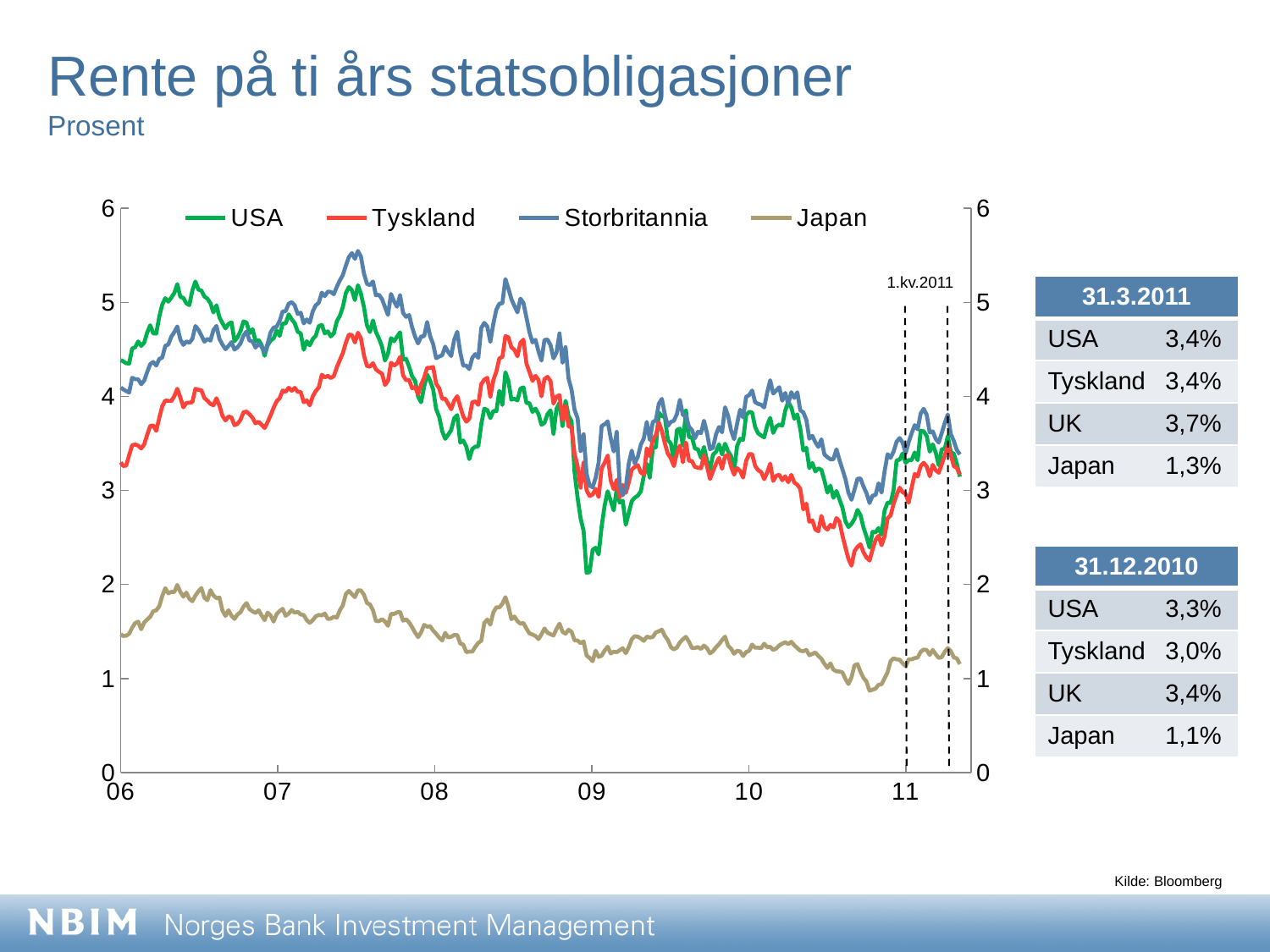

Rente på ti års statsobligasjoner
Prosent

### Chart

| Category | USA | Tyskland | Storbritannia | Japan |
|---|---|---|---|---|
| 36889 | 5.1119999999999965 | 4.851 | 4.881 | 1.6360000000000001 |
| 36896 | 4.931000000000013 | 4.692999999999985 | 4.796 | 1.631 |
| 36903 | 5.25 | 4.83 | 4.9249999999999945 | 1.5149999999999966 |
| 36910 | 5.167999999999983 | 4.8439999999999985 | 4.932 | 1.472 |
| 36917 | 5.2679999999999945 | 4.8519999999999985 | 4.897999999999986 | 1.4289999999999954 |
| 36924 | 5.147999999999986 | 4.787 | 4.8539999999999965 | 1.5229999999999966 |
| 36931 | 5.03 | 4.771 | 4.839 | 1.4379999999999933 |
| 36938 | 5.109 | 4.817999999999985 | 4.947 | 1.4049999999999954 |
| 36945 | 5.0969999999999995 | 4.827999999999984 | 4.978 | 1.4369999999999954 |
| 36952 | 4.947 | 4.735 | 4.739 | 1.238 |
| 36959 | 4.929 | 4.717 | 4.764999999999986 | 1.22 |
| 36966 | 4.77 | 4.664999999999981 | 4.5619999999999985 | 1.1479999999999964 |
| 36973 | 4.814999999999985 | 4.620999999999986 | 4.59 | 1.1459999999999964 |
| 36980 | 4.917 | 4.705 | 4.784 | 1.2649999999999966 |
| 36987 | 4.89 | 4.712 | 4.75 | 1.2589999999999963 |
| 36994 | 5.162999999999984 | 4.8569999999999975 | 4.947 | 1.4209999999999954 |
| 37001 | 5.288 | 4.951 | 5.0659999999999945 | 1.4189999999999954 |
| 37008 | 5.327999999999984 | 4.974 | 5.0579999999999945 | 1.322 |
| 37015 | 5.205 | 4.955 | 4.995 | 1.363 |
| 37022 | 5.447 | 5.016 | 5.037 | 1.2809999999999966 |
| 37029 | 5.405 | 5.07 | 5.1159999999999854 | 1.256 |
| 37036 | 5.511 | 5.1989999999999945 | 5.242 | 1.274 |
| 37043 | 5.3639999999999946 | 5.076 | 5.1379999999999955 | 1.2469999999999963 |
| 37050 | 5.3559999999999945 | 5.073 | 5.160999999999985 | 1.242 |
| 37057 | 5.232 | 5.0139999999999985 | 5.164999999999981 | 1.1960000000000033 |
| 37064 | 5.114999999999984 | 4.94 | 5.147999999999986 | 1.1800000000000033 |
| 37071 | 5.412 | 5.102999999999986 | 5.289 | 1.1919999999999966 |
| 37078 | 5.359 | 5.08 | 5.1619999999999955 | 1.2409999999999963 |
| 37085 | 5.217 | 5.077 | 5.1539999999999955 | 1.298 |
| 37092 | 5.128999999999985 | 4.957 | 5.071 | 1.369 |
| 37099 | 5.0979999999999945 | 4.904 | 5.046 | 1.319 |
| 37106 | 5.1569999999999965 | 4.909 | 5.0529999999999955 | 1.375 |
| 37113 | 4.98 | 4.802 | 4.843 | 1.328 |
| 37120 | 4.839 | 4.7549999999999955 | 4.828999999999986 | 1.335 |
| 37127 | 4.922 | 4.88 | 4.919000000000001 | 1.3900000000000001 |
| 37134 | 4.832 | 4.788 | 4.8659999999999854 | 1.377 |
| 37141 | 4.79 | 4.820999999999986 | 4.921 | 1.4089999999999954 |
| 37148 | 4.5529999999999955 | 4.77 | 4.824999999999984 | 1.4139999999999928 |
| 37155 | 4.6909999999999945 | 4.886 | 4.9249999999999945 | 1.391 |
| 37162 | 4.588 | 4.791 | 4.907 | 1.4089999999999954 |
| 37169 | 4.504 | 4.6530000000000005 | 4.792 | 1.3900000000000001 |
| 37176 | 4.6690000000000005 | 4.6919999999999975 | 4.859 | 1.3860000000000001 |
| 37183 | 4.620999999999986 | 4.624999999999981 | 4.7940000000000005 | 1.367 |
| 37190 | 4.5289999999999955 | 4.501 | 4.692999999999985 | 1.334 |
| 37197 | 4.357999999999985 | 4.334 | 4.502 | 1.314 |
| 37204 | 4.3029999999999955 | 4.319 | 4.3939999999999975 | 1.329 |
| 37211 | 4.843 | 4.559 | 4.679 | 1.367 |
| 37218 | 4.987 | 4.6019999999999985 | 4.704 | 1.362 |
| 37225 | 4.752 | 4.554999999999986 | 4.654999999999984 | 1.366 |
| 37232 | 5.1669999999999945 | 4.860999999999986 | 4.974 | 1.371 |
| 37239 | 5.187999999999986 | 4.7620000000000005 | 4.812999999999986 | 1.342 |
| 37246 | 5.084 | 4.874 | 4.891 | 1.324 |
| 37253 | 5.112999999999986 | 4.996 | 5.031 | 1.371 |
| 37260 | 5.1279999999999815 | 4.975 | 4.993 | 1.4039999999999926 |
| 37267 | 4.8659999999999854 | 4.822999999999986 | 4.903000000000001 | 1.4039999999999926 |
| 37274 | 4.8939999999999975 | 4.832 | 4.857999999999985 | 1.4269999999999954 |
| 37281 | 5.071 | 4.972 | 5.0129999999999955 | 1.466 |
| 37288 | 4.985 | 4.88 | 4.8689999999999864 | 1.504 |
| 37295 | 4.879 | 4.915 | 4.945 | 1.5089999999999963 |
| 37302 | 4.875 | 4.9239999999999995 | 4.9239999999999995 | 1.502 |
| 37309 | 4.8309999999999995 | 4.921 | 4.936 | 1.526 |
| 37316 | 4.981 | 5.009 | 5.046 | 1.518 |
| 37323 | 5.324999999999984 | 5.176 | 5.2149999999999945 | 1.470999999999996 |
| 37330 | 5.3269999999999955 | 5.226 | 5.251 | 1.46 |
| 37337 | 5.404 | 5.257 | 5.309 | 1.4419999999999933 |
| 37344 | 5.3959999999999955 | 5.2549999999999955 | 5.293 | 1.399 |
| 37351 | 5.206 | 5.1349999999999945 | 5.192999999999985 | 1.387 |
| 37358 | 5.155999999999986 | 5.147999999999986 | 5.181 | 1.3900000000000001 |
| 37365 | 5.1962 | 5.204 | 5.269 | 1.4 |
| 37372 | 5.0537 | 5.092 | 5.139 | 1.4149999999999954 |
| 37379 | 5.0539999999999985 | 5.1159999999999854 | 5.168999999999985 | 1.3800000000000001 |
| 37386 | 5.1163 | 5.1989999999999945 | 5.26 | 1.366 |
| 37393 | 5.2506 | 5.258 | 5.338 | 1.369 |
| 37400 | 5.1442999999999985 | 5.1599999999999975 | 5.2379999999999995 | 1.4229999999999954 |
| 37407 | 5.0427 | 5.167999999999983 | 5.253 | 1.395 |
| 37414 | 5.0657999999999985 | 5.131 | 5.218 | 1.37 |
| 37421 | 4.7967 | 4.973 | 5.014999999999986 | 1.374 |
| 37428 | 4.7661 | 4.966 | 5.0269999999999975 | 1.331 |
| 37435 | 4.7965 | 4.942 | 5.006 | 1.318 |
| 37442 | 4.8559999999999945 | 5.014999999999986 | 5.093 | 1.326 |
| 37449 | 4.571800000000001 | 4.875 | 4.934 | 1.294 |
| 37456 | 4.5194 | 4.84 | 4.904 | 1.274 |
| 37463 | 4.3817 | 4.729 | 4.844999999999986 | 1.337 |
| 37470 | 4.2904 | 4.632 | 4.7620000000000005 | 1.304 |
| 37477 | 4.2549999999999955 | 4.5609999999999955 | 4.6419999999999995 | 1.2709999999999964 |
| 37484 | 4.3243999999999945 | 4.57 | 4.671 | 1.29 |
| 37491 | 4.233400000000001 | 4.6539999999999955 | 4.707 | 1.2669999999999964 |
| 37498 | 4.1408999999999985 | 4.567999999999985 | 4.6169999999999956 | 1.191 |
| 37505 | 4.0113 | 4.406 | 4.445 | 1.143 |
| 37512 | 3.9052 | 4.413 | 4.492 | 1.0489999999999966 |
| 37519 | 3.785 | 4.3569999999999975 | 4.416 | 1.3 |
| 37526 | 3.6584 | 4.342 | 4.443 | 1.222 |
| 37533 | 3.6646 | 4.3659999999999854 | 4.499 | 1.159 |
| 37540 | 3.7782 | 4.4249999999999945 | 4.53 | 1.108 |
| 37547 | 4.1053 | 4.6 | 4.673 | 1.099 |
| 37554 | 4.0914 | 4.594999999999986 | 4.6619999999999955 | 1.081 |
| 37561 | 4.0044999999999975 | 4.552 | 4.599 | 0.989 |
| 37568 | 3.8557999999999977 | 4.470000000000002 | 4.55 | 1.004 |
| 37575 | 4.0287 | 4.46 | 4.55 | 1.02 |
| 37582 | 4.1776 | 4.51 | 4.63 | 1.032 |
| 37589 | 4.2052 | 4.49 | 4.68 | 1.002 |
| 37596 | 4.0827 | 4.412 | 4.578 | 1.028 |
| 37603 | 4.067199999999986 | 4.3199999999999985 | 4.519 | 1.0069999999999963 |
| 37610 | 3.9573 | 4.294 | 4.486 | 0.9510000000000006 |
| 37617 | 3.8083 | 4.1969999999999965 | 4.401 | 0.923 |
| 37624 | 4.0169 | 4.333 | 4.485 | 0.913 |
| 37631 | 4.132 | 4.264999999999986 | 4.430000000000002 | 0.8770000000000019 |
| 37638 | 4.0091 | 4.1739999999999995 | 4.3539999999999965 | 0.8400000000000006 |
| 37645 | 3.9278 | 4.024999999999986 | 4.233 | 0.819 |
| 37652 | 3.9624999999999977 | 4.072 | 4.278000000000001 | 0.815 |
| 37659 | 3.9294 | 3.9969999999999977 | 4.205 | 0.8460000000000006 |
| 37666 | 3.961 | 3.9759999999999978 | 4.195999999999986 | 0.8420000000000006 |
| 37673 | 3.8882 | 3.9370000000000003 | 4.1839999999999975 | 0.8400000000000006 |
| 37680 | 3.6897 | 3.9179999999999997 | 4.173 | 0.79 |
| 37687 | 3.6406 | 3.8389999999999977 | 4.0579999999999945 | 0.7610000000000019 |
| 37694 | 3.7002 | 4.024999999999986 | 4.257 | 0.7570000000000019 |
| 37701 | 4.1030999999999995 | 4.277 | 4.554999999999986 | 0.7560000000000019 |
| 37708 | 3.8975999999999997 | 4.128999999999985 | 4.375 | 0.7560000000000019 |
| 37715 | 3.9516999999999967 | 4.1859999999999955 | 4.437 | 0.7070000000000006 |
| 37722 | 3.9711999999999987 | 4.207 | 4.4639999999999995 | 0.689 |
| 37729 | 3.9557999999999987 | 4.172 | 4.416 | 0.6420000000000019 |
| 37736 | 3.888 | 4.101 | 4.3539999999999965 | 0.6300000000000019 |
| 37743 | 3.9189999999999987 | 4.082 | 4.351 | 0.6160000000000017 |
| 37750 | 3.6795999999999998 | 3.9259999999999997 | 4.235 | 0.59 |
| 37757 | 3.4184999999999977 | 3.824 | 4.133 | 0.585 |
| 37764 | 3.3353999999999977 | 3.64 | 3.9819999999999998 | 0.5780000000000006 |
| 37771 | 3.3698999999999977 | 3.721 | 4.0659999999999945 | 0.541 |
| 37778 | 3.3509999999999978 | 3.6790000000000003 | 4.0619999999999985 | 0.513 |
| 37785 | 3.1120999999999968 | 3.465 | 3.8579999999999997 | 0.455 |
| 37792 | 3.3648 | 3.697 | 4.0619999999999985 | 0.596 |
| 37799 | 3.5415 | 3.848 | 4.211 | 0.7270000000000006 |
| 37806 | 3.6474 | 3.9319999999999977 | 4.276 | 1.0509999999999966 |
| 37813 | 3.6265 | 3.9169999999999967 | 4.218 | 0.986 |
| 37820 | 3.9988999999999977 | 4.041 | 4.3669999999999956 | 0.9620000000000006 |
| 37827 | 4.1749999999999945 | 4.0 | 4.357999999999985 | 0.9670000000000006 |
| 37834 | 4.3834 | 4.1939999999999955 | 4.546 | 0.9670000000000006 |
| 37841 | 4.2694 | 4.014999999999986 | 4.3539999999999965 | 0.883 |
| 37848 | 4.5284999999999975 | 4.1599999999999975 | 4.5609999999999955 | 1.1 |
| 37855 | 4.473200000000016 | 4.1859999999999955 | 4.593 | 1.338 |
| 37862 | 4.4636 | 4.1969999999999965 | 4.604999999999986 | 1.4359999999999933 |
| 37869 | 4.3473999999999995 | 4.3139999999999965 | 4.692999999999985 | 1.454 |
| 37876 | 4.2516 | 4.1539999999999955 | 4.5529999999999955 | 1.544 |
| 37883 | 4.160199999999986 | 4.1599999999999975 | 4.614999999999984 | 1.4119999999999926 |
| 37890 | 4.0005 | 4.0289999999999955 | 4.5289999999999955 | 1.4169999999999954 |
| 37897 | 4.1987 | 4.21 | 4.736 | 1.4039999999999926 |
| 37904 | 4.269 | 4.2 | 4.734 | 1.362 |
| 37911 | 4.3875999999999955 | 4.322999999999986 | 4.905 | 1.4339999999999933 |
| 37918 | 4.2297 | 4.264999999999986 | 4.971000000000013 | 1.373 |
| 37925 | 4.2927 | 4.331 | 5.0049999999999955 | 1.4649999999999959 |
| 37932 | 4.438300000000012 | 4.497 | 5.079 | 1.5389999999999966 |
| 37939 | 4.2170999999999985 | 4.364999999999984 | 4.9649999999999945 | 1.367 |
| 37946 | 4.1592 | 4.322999999999986 | 5.02 | 1.321 |
| 37953 | 4.3316 | 4.457 | 5.076 | 1.314 |
| 37960 | 4.230300000000002 | 4.3439999999999985 | 4.929 | 1.415999999999993 |
| 37967 | 4.2379 | 4.3039999999999985 | 4.859 | 1.3109999999999966 |
| 37974 | 4.1332 | 4.289 | 4.8069999999999995 | 1.328 |
| 37981 | 4.1503 | 4.25 | 4.781 | 1.323 |
| 37988 | 4.3794 | 4.33 | 4.860999999999986 | 1.371 |
| 37995 | 4.0803 | 4.141 | 4.703 | 1.363 |
| 38002 | 4.0299 | 4.1519999999999975 | 4.743 | 1.2909999999999964 |
| 38009 | 4.072 | 4.094999999999986 | 4.7639999999999985 | 1.342 |
| 38016 | 4.1319 | 4.24 | 4.9 | 1.326 |
| 38023 | 4.0772 | 4.1439999999999975 | 4.8309999999999995 | 1.282 |
| 38030 | 4.0402 | 4.102999999999986 | 4.76 | 1.2509999999999963 |
| 38037 | 4.0961 | 4.1349999999999945 | 4.8439999999999985 | 1.204 |
| 38044 | 3.9710999999999967 | 4.051 | 4.7639999999999985 | 1.238 |
| 38051 | 3.8491 | 3.984 | 4.735 | 1.4279999999999933 |
| 38058 | 3.777 | 3.901 | 4.64 | 1.272 |
| 38065 | 3.771 | 3.8909999999999987 | 4.6859999999999955 | 1.3879999999999963 |
| 38072 | 3.8291999999999997 | 3.8699999999999997 | 4.6749999999999945 | 1.4049999999999954 |
| 38079 | 4.1434999999999995 | 4.08 | 4.8870000000000005 | 1.4309999999999954 |
| 38086 | 4.1908999999999965 | 4.0669999999999975 | 4.882 | 1.492 |
| 38093 | 4.3383 | 4.112999999999986 | 4.9239999999999995 | 1.5049999999999963 |
| 38100 | 4.4578 | 4.181 | 4.966 | 1.508 |
| 38107 | 4.5053 | 4.1749999999999945 | 4.989 | 1.5369999999999964 |
| 38114 | 4.7709 | 4.302 | 5.112999999999986 | 1.476 |
| 38121 | 4.7677999999999985 | 4.309 | 5.092 | 1.5089999999999963 |
| 38128 | 4.7558 | 4.31 | 5.152999999999985 | 1.470999999999996 |
| 38135 | 4.6468 | 4.327999999999984 | 5.1569999999999965 | 1.5129999999999963 |
| 38142 | 4.771500000000001 | 4.394999999999985 | 5.2219999999999995 | 1.604 |
| 38149 | 4.7995 | 4.426 | 5.233 | 1.7709999999999964 |
| 38156 | 4.709600000000012 | 4.352999999999986 | 5.177 | 1.845 |
| 38163 | 4.6458999999999975 | 4.324999999999984 | 5.128999999999985 | 1.827 |
| 38170 | 4.4589 | 4.2620000000000005 | 5.044 | 1.7889999999999966 |
| 38177 | 4.4565 | 4.235 | 5.0529999999999955 | 1.812 |
| 38184 | 4.3491 | 4.1969999999999965 | 5.027999999999985 | 1.7769999999999966 |
| 38191 | 4.4301 | 4.247 | 5.1239999999999855 | 1.812 |
| 38198 | 4.4747 | 4.216 | 5.096 | 1.854 |
| 38205 | 4.2196 | 4.074 | 4.926 | 1.7109999999999956 |
| 38212 | 4.2268 | 4.047 | 4.934 | 1.596 |
| 38219 | 4.2325 | 4.062999999999986 | 4.935000000000001 | 1.593 |
| 38226 | 4.2265 | 4.071 | 4.959 | 1.5979999999999956 |
| 38233 | 4.2944999999999975 | 4.147999999999986 | 5.0269999999999975 | 1.5659999999999952 |
| 38240 | 4.1856 | 4.0569999999999995 | 4.908 | 1.524 |
| 38247 | 4.1064 | 4.024999999999986 | 4.915 | 1.5189999999999966 |
| 38254 | 4.0272999999999985 | 3.9709999999999988 | 4.8309999999999995 | 1.4119999999999926 |
| 38261 | 4.1870999999999965 | 4.022999999999986 | 4.862999999999985 | 1.486999999999996 |
| 38268 | 4.128599999999985 | 3.947 | 4.79 | 1.573 |
| 38275 | 4.0531 | 3.9 | 4.737 | 1.458 |
| 38282 | 3.9739999999999998 | 3.8619999999999997 | 4.7 | 1.494 |
| 38289 | 4.0234999999999985 | 3.8729999999999967 | 4.7379999999999995 | 1.4989999999999966 |
| 38296 | 4.1727 | 3.903 | 4.797 | 1.518 |
| 38303 | 4.1786 | 3.778 | 4.6539999999999955 | 1.482 |
| 38310 | 4.2035 | 3.785 | 4.6819999999999995 | 1.4429999999999958 |
| 38317 | 4.2459 | 3.773 | 4.576 | 1.4409999999999954 |
| 38324 | 4.249700000000003 | 3.752 | 4.644999999999985 | 1.452 |
| 38331 | 4.1488999999999985 | 3.6119999999999997 | 4.5239999999999965 | 1.4 |
| 38338 | 4.1989999999999945 | 3.6189999999999998 | 4.492 | 1.4089999999999954 |
| 38345 | 4.2143999999999995 | 3.601 | 4.458 | 1.366 |
| 38352 | 4.2182 | 3.683 | 4.537 | 1.444 |
| 38359 | 4.269 | 3.61 | 4.514999999999986 | 1.4129999999999954 |
| 38366 | 4.208 | 3.56 | 4.496 | 1.393 |
| 38373 | 4.1399 | 3.573 | 4.6019999999999985 | 1.357 |
| 38380 | 4.1397 | 3.549 | 4.6059999999999945 | 1.319 |
| 38387 | 4.0753 | 3.4969999999999977 | 4.5239999999999965 | 1.329 |
| 38394 | 4.0844 | 3.463 | 4.534 | 1.4029999999999954 |
| 38401 | 4.2654999999999985 | 3.664 | 4.6909999999999945 | 1.4169999999999954 |
| 38408 | 4.2638 | 3.71 | 4.7620000000000005 | 1.4269999999999954 |
| 38415 | 4.3075999999999945 | 3.6959999999999997 | 4.788 | 1.5269999999999966 |
| 38422 | 4.5423 | 3.767 | 4.8569999999999975 | 1.49 |
| 38429 | 4.5066 | 3.703 | 4.8269999999999955 | 1.4339999999999933 |
| 38436 | 4.5928999999999975 | 3.71 | 4.814999999999985 | 1.3860000000000001 |
| 38443 | 4.4475 | 3.613 | 4.739 | 1.347 |
| 38450 | 4.4683 | 3.58 | 4.6939999999999955 | 1.365 |
| 38457 | 4.2406 | 3.4909999999999997 | 4.612999999999985 | 1.312 |
| 38464 | 4.2448999999999995 | 3.469 | 4.5969999999999995 | 1.2989999999999966 |
| 38471 | 4.197599999999985 | 3.3959999999999977 | 4.531 | 1.252 |
| 38478 | 4.2576 | 3.445 | 4.5969999999999995 | 1.228999999999996 |
| 38485 | 4.1172999999999975 | 3.3069999999999977 | 4.371 | 1.2849999999999964 |
| 38492 | 4.120999999999986 | 3.3779999999999997 | 4.3959999999999955 | 1.2749999999999964 |
| 38499 | 4.0709 | 3.3329999999999935 | 4.39 | 1.256 |
| 38506 | 3.9732 | 3.237 | 4.264999999999986 | 1.246 |
| 38513 | 4.0514 | 3.145 | 4.256 | 1.228999999999996 |
| 38520 | 4.0705 | 3.291 | 4.399 | 1.31 |
| 38527 | 3.9169999999999967 | 3.135 | 4.226 | 1.218999999999996 |
| 38534 | 4.0489 | 3.157 | 4.21 | 1.1839999999999966 |
| 38541 | 4.0914 | 3.181 | 4.219 | 1.214 |
| 38548 | 4.1634999999999955 | 3.283 | 4.338 | 1.274 |
| 38555 | 4.2185 | 3.231 | 4.297 | 1.236999999999996 |
| 38562 | 4.276 | 3.243 | 4.314999999999986 | 1.306 |
| 38569 | 4.3861 | 3.3769999999999967 | 4.418 | 1.379 |
| 38576 | 4.2423 | 3.293 | 4.339 | 1.4349999999999954 |
| 38583 | 4.2054 | 3.204 | 4.273 | 1.4129999999999954 |
| 38590 | 4.1859999999999955 | 3.15 | 4.218 | 1.4069999999999954 |
| 38597 | 4.0362000000000124 | 3.0589999999999997 | 4.1429999999999945 | 1.329 |
| 38604 | 4.1180999999999965 | 3.048 | 4.1599999999999975 | 1.3519999999999956 |
| 38611 | 4.271 | 3.1149999999999998 | 4.252 | 1.353 |
| 38618 | 4.2456 | 3.06 | 4.218 | 1.377 |
| 38625 | 4.3239999999999945 | 3.148 | 4.287 | 1.478 |
| 38632 | 4.3539999999999965 | 3.1759999999999997 | 4.269 | 1.518 |
| 38639 | 4.479300000000016 | 3.291 | 4.416 | 1.5699999999999956 |
| 38646 | 4.3837 | 3.231 | 4.3659999999999854 | 1.514 |
| 38653 | 4.5647999999999955 | 3.4059999999999997 | 4.3599999999999985 | 1.52 |
| 38660 | 4.6589999999999945 | 3.4939999999999998 | 4.437 | 1.607 |
| 38667 | 4.533300000000001 | 3.5119999999999987 | 4.44 | 1.5699999999999956 |
| 38674 | 4.4881 | 3.5389999999999997 | 4.2679999999999945 | 1.470999999999996 |
| 38681 | 4.4274 | 3.427 | 4.201 | 1.452 |
| 38688 | 4.5115 | 3.3969999999999967 | 4.226 | 1.514 |
| 38695 | 4.5233 | 3.445 | 4.331 | 1.56 |
| 38702 | 4.432700000000001 | 3.3449999999999998 | 4.239 | 1.532 |
| 38709 | 4.372 | 3.3259999999999987 | 4.181 | 1.5510000000000002 |
| 38716 | 4.3911 | 3.3089999999999997 | 4.1 | 1.478 |
| 38723 | 4.3733 | 3.262 | 4.076 | 1.452 |
| 38730 | 4.3534 | 3.2640000000000002 | 4.0579999999999945 | 1.4549999999999959 |
| 38737 | 4.3493 | 3.3749999999999987 | 4.042 | 1.474999999999996 |
| 38744 | 4.5092 | 3.48 | 4.197999999999986 | 1.54 |
| 38751 | 4.5232 | 3.489 | 4.1839999999999975 | 1.5899999999999956 |
| 38758 | 4.5844999999999985 | 3.4759999999999978 | 4.1819999999999995 | 1.604 |
| 38765 | 4.5372 | 3.447 | 4.13 | 1.524 |
| 38772 | 4.5727 | 3.4899999999999998 | 4.167999999999983 | 1.595 |
| 38779 | 4.6800999999999995 | 3.5909999999999997 | 4.26 | 1.6280000000000001 |
| 38786 | 4.7567 | 3.687000000000001 | 4.3439999999999985 | 1.6560000000000001 |
| 38793 | 4.6705 | 3.691 | 4.3659999999999854 | 1.7149999999999956 |
| 38800 | 4.668599999999985 | 3.634 | 4.328999999999986 | 1.724999999999996 |
| 38807 | 4.8472 | 3.771 | 4.397999999999986 | 1.7669999999999964 |
| 38814 | 4.9774 | 3.8959999999999977 | 4.414 | 1.877 |
| 38821 | 5.0447999999999995 | 3.9569999999999967 | 4.538 | 1.9609999999999999 |
| 38828 | 5.0078999999999985 | 3.9519999999999977 | 4.552 | 1.9060000000000001 |
| 38835 | 5.0504999999999995 | 3.9509999999999987 | 4.6349999999999945 | 1.9200000000000021 |
| 38842 | 5.0997 | 4.002 | 4.6839999999999975 | 1.9200000000000021 |
| 38849 | 5.1937999999999995 | 4.081 | 4.744 | 1.9940000000000035 |
| 38856 | 5.0584 | 3.9899999999999998 | 4.6059999999999945 | 1.921 |
| 38863 | 5.0481 | 3.884 | 4.548 | 1.87 |
| 38870 | 4.989800000000003 | 3.9290000000000003 | 4.585 | 1.913 |
| 38877 | 4.971400000000013 | 3.9339999999999997 | 4.57 | 1.8479999999999956 |
| 38884 | 5.1263999999999985 | 3.9389999999999987 | 4.610999999999986 | 1.821 |
| 38891 | 5.2223 | 4.081 | 4.748 | 1.881 |
| 38898 | 5.1364 | 4.071 | 4.71 | 1.927 |
| 38905 | 5.1260999999999965 | 4.064999999999986 | 4.647999999999986 | 1.9620000000000033 |
| 38912 | 5.0628999999999955 | 3.983 | 4.582 | 1.858 |
| 38919 | 5.0404 | 3.9559999999999977 | 4.6119999999999965 | 1.8319999999999956 |
| 38926 | 4.989600000000016 | 3.92 | 4.593 | 1.939 |
| 38933 | 4.8924999999999965 | 3.9059999999999997 | 4.7059999999999995 | 1.883 |
| 38940 | 4.9691 | 3.981 | 4.75 | 1.854 |
| 38947 | 4.841 | 3.9019999999999997 | 4.610999999999986 | 1.861 |
| 38954 | 4.779300000000013 | 3.793 | 4.551 | 1.7229999999999956 |
| 38961 | 4.7236 | 3.745 | 4.502 | 1.665 |
| 38968 | 4.7708 | 3.787 | 4.537 | 1.726 |
| 38975 | 4.7885 | 3.776 | 4.577 | 1.667 |
| 38982 | 4.5888 | 3.694 | 4.498 | 1.6339999999999963 |
| 38989 | 4.627599999999983 | 3.709 | 4.522999999999986 | 1.681 |
| 38996 | 4.6942999999999975 | 3.752 | 4.562999999999986 | 1.704 |
| 39003 | 4.7977 | 3.8319999999999967 | 4.647999999999986 | 1.7649999999999966 |
| 39010 | 4.7855 | 3.8389999999999977 | 4.6899999999999995 | 1.802 |
| 39017 | 4.6715 | 3.8089999999999997 | 4.5939999999999985 | 1.736999999999996 |
| 39024 | 4.7149999999999945 | 3.773 | 4.585 | 1.714 |
| 39031 | 4.5876 | 3.714 | 4.52 | 1.6960000000000033 |
| 39038 | 4.5993 | 3.73 | 4.559 | 1.724999999999996 |
| 39045 | 4.548 | 3.699 | 4.53 | 1.6720000000000035 |
| 39052 | 4.432700000000001 | 3.664 | 4.469 | 1.621 |
| 39059 | 4.5437 | 3.728 | 4.559 | 1.7 |
| 39066 | 4.5927999999999995 | 3.799 | 4.6819999999999995 | 1.671 |
| 39073 | 4.6184999999999965 | 3.881 | 4.732 | 1.605 |
| 39080 | 4.7022 | 3.948 | 4.741 | 1.6859999999999966 |
| 39087 | 4.6441999999999855 | 3.9819999999999998 | 4.802 | 1.716999999999996 |
| 39094 | 4.775 | 4.062999999999986 | 4.904 | 1.7409999999999963 |
| 39101 | 4.7752 | 4.05 | 4.906 | 1.667 |
| 39108 | 4.8733 | 4.092 | 4.986 | 1.6909999999999998 |
| 39115 | 4.8203999999999985 | 4.0609999999999955 | 5.002 | 1.728 |
| 39122 | 4.779700000000013 | 4.091 | 4.969 | 1.7 |
| 39129 | 4.6882 | 4.05 | 4.876 | 1.7089999999999959 |
| 39136 | 4.6703 | 4.047 | 4.891 | 1.681 |
| 39143 | 4.497 | 3.9379999999999997 | 4.777 | 1.675 |
| 39150 | 4.5870999999999995 | 3.9589999999999987 | 4.819 | 1.62 |
| 39157 | 4.5435 | 3.905 | 4.783 | 1.592 |
| 39164 | 4.6104999999999965 | 4.001 | 4.904 | 1.62 |
| 39171 | 4.6442999999999985 | 4.0569999999999995 | 4.969 | 1.661 |
| 39178 | 4.7485 | 4.0969999999999995 | 4.997 | 1.6760000000000035 |
| 39185 | 4.7608 | 4.231 | 5.102999999999986 | 1.671 |
| 39192 | 4.6703 | 4.203 | 5.0669999999999975 | 1.6900000000000033 |
| 39199 | 4.6923999999999975 | 4.22 | 5.114999999999984 | 1.633 |
| 39206 | 4.6382 | 4.194999999999984 | 5.110999999999986 | 1.637 |
| 39213 | 4.6717 | 4.217 | 5.087 | 1.6560000000000001 |
| 39220 | 4.8001000000000005 | 4.3109999999999955 | 5.1669999999999945 | 1.6480000000000001 |
| 39227 | 4.857199999999986 | 4.3870000000000005 | 5.234 | 1.726 |
| 39234 | 4.951600000000012 | 4.461 | 5.291 | 1.7769999999999966 |
| 39241 | 5.0991 | 4.572 | 5.391 | 1.897 |
| 39248 | 5.1626999999999965 | 4.6569999999999965 | 5.483 | 1.9319999999999966 |
| 39255 | 5.13 | 4.6530000000000005 | 5.5239999999999965 | 1.897 |
| 39262 | 5.0243999999999955 | 4.574 | 5.463 | 1.865 |
| 39269 | 5.1823999999999995 | 4.677 | 5.547 | 1.937 |
| 39276 | 5.0927999999999995 | 4.617999999999984 | 5.4879999999999995 | 1.937 |
| 39283 | 4.949700000000012 | 4.438 | 5.3069999999999995 | 1.891 |
| 39290 | 4.757 | 4.322999999999986 | 5.197999999999986 | 1.804 |
| 39297 | 4.684199999999986 | 4.3169999999999975 | 5.1839999999999975 | 1.7869999999999964 |
| 39304 | 4.8075999999999945 | 4.3539999999999965 | 5.2229999999999945 | 1.7269999999999956 |
| 39311 | 4.6846999999999985 | 4.287 | 5.076 | 1.611 |
| 39318 | 4.615599999999986 | 4.2620000000000005 | 5.08 | 1.6099999999999957 |
| 39325 | 4.5292 | 4.242 | 5.036 | 1.6300000000000001 |
| 39332 | 4.3816 | 4.121999999999995 | 4.95 | 1.6059999999999957 |
| 39339 | 4.4544 | 4.165999999999986 | 4.8669999999999956 | 1.56 |
| 39346 | 4.6202999999999985 | 4.357999999999985 | 5.09 | 1.6859999999999966 |
| 39353 | 4.5865 | 4.328999999999986 | 5.011 | 1.6859999999999966 |
| 39360 | 4.6356 | 4.35 | 4.954 | 1.7029999999999956 |
| 39367 | 4.681200000000001 | 4.421 | 5.077 | 1.7089999999999959 |
| 39374 | 4.3915 | 4.224999999999985 | 4.889 | 1.615 |
| 39381 | 4.4006 | 4.173 | 4.846 | 1.629 |
| 39388 | 4.3165 | 4.177 | 4.864999999999984 | 1.597 |
| 39395 | 4.2133 | 4.087 | 4.737 | 1.5449999999999966 |
| 39402 | 4.1669999999999945 | 4.1 | 4.6349999999999945 | 1.488 |
| 39409 | 3.9988999999999977 | 4.0219999999999985 | 4.5639999999999965 | 1.44 |
| 39416 | 3.9379 | 4.125999999999985 | 4.6370000000000005 | 1.49 |
| 39423 | 4.1047999999999965 | 4.1989999999999945 | 4.641 | 1.5699999999999956 |
| 39430 | 4.234 | 4.304999999999986 | 4.791 | 1.5510000000000002 |
| 39437 | 4.167899999999985 | 4.3039999999999985 | 4.64 | 1.556 |
| 39444 | 4.0732 | 4.312999999999986 | 4.5569999999999995 | 1.5089999999999963 |
| 39451 | 3.8651 | 4.1349999999999945 | 4.406 | 1.476 |
| 39458 | 3.7835000000000076 | 4.087 | 4.4239999999999995 | 1.4349999999999954 |
| 39465 | 3.6297 | 3.9739999999999998 | 4.439000000000013 | 1.4039999999999926 |
| 39472 | 3.5494 | 3.9769999999999968 | 4.5289999999999955 | 1.4849999999999957 |
| 39479 | 3.5925999999999987 | 3.9189999999999987 | 4.473 | 1.4369999999999954 |
| 39486 | 3.6428000000000003 | 3.864 | 4.430000000000002 | 1.444 |
| 39493 | 3.7686 | 3.9549999999999987 | 4.602999999999986 | 1.4629999999999959 |
| 39500 | 3.8014999999999977 | 4.003 | 4.6869999999999985 | 1.462 |
| 39507 | 3.5092 | 3.8909999999999987 | 4.469 | 1.3719999999999963 |
| 39514 | 3.5316999999999967 | 3.788000000000001 | 4.3269999999999955 | 1.361 |
| 39521 | 3.4679 | 3.7319999999999998 | 4.327999999999984 | 1.2809999999999966 |
| 39528 | 3.3334999999999977 | 3.762 | 4.291 | 1.286 |
| 39535 | 3.4414 | 3.9379999999999997 | 4.411 | 1.2849999999999964 |
| 39542 | 3.4657 | 3.9459999999999997 | 4.45 | 1.337 |
| 39549 | 3.4694 | 3.9099999999999997 | 4.41 | 1.379 |
| 39556 | 3.7061 | 4.133 | 4.729 | 1.4009999999999954 |
| 39563 | 3.8702999999999967 | 4.1779999999999955 | 4.782 | 1.5899999999999956 |
| 39570 | 3.8550999999999935 | 4.197999999999986 | 4.742 | 1.627 |
| 39577 | 3.7692 | 3.9949999999999997 | 4.58 | 1.573 |
| 39584 | 3.8446 | 4.172 | 4.773 | 1.7029999999999956 |
| 39591 | 3.8424999999999967 | 4.264999999999986 | 4.9239999999999995 | 1.758 |
| 39598 | 4.0595 | 4.405 | 4.986 | 1.7549999999999963 |
| 39605 | 3.9092 | 4.421 | 4.992 | 1.796 |
| 39612 | 4.2565 | 4.641 | 5.248 | 1.865 |
| 39619 | 4.164099999999985 | 4.6279999999999815 | 5.147999999999986 | 1.7669999999999964 |
| 39626 | 3.9652 | 4.522999999999986 | 5.035 | 1.631 |
| 39633 | 3.9749999999999988 | 4.495 | 4.963 | 1.659 |
| 39640 | 3.9576 | 4.427 | 4.8939999999999975 | 1.6099999999999957 |
| 39647 | 4.0828 | 4.571 | 5.04 | 1.5819999999999956 |
| 39654 | 4.0969 | 4.6039999999999965 | 4.994 | 1.591 |
| 39661 | 3.9306999999999968 | 4.349 | 4.838 | 1.53 |
| 39668 | 3.9276 | 4.261 | 4.6829999999999945 | 1.48 |
| 39675 | 3.8348999999999935 | 4.164999999999981 | 4.575 | 1.466999999999996 |
| 39682 | 3.8703999999999987 | 4.219 | 4.6019999999999985 | 1.452 |
| 39689 | 3.8115999999999977 | 4.176 | 4.48 | 1.4189999999999954 |
| 39696 | 3.6986 | 4.001 | 4.381 | 1.4689999999999956 |
| 39703 | 3.7187 | 4.184999999999985 | 4.6 | 1.532 |
| 39710 | 3.8104999999999967 | 4.208 | 4.604999999999986 | 1.488 |
| 39717 | 3.8519999999999968 | 4.163999999999986 | 4.546 | 1.470999999999996 |
| 39724 | 3.6031000000000066 | 3.924 | 4.405 | 1.4569999999999959 |
| 39731 | 3.8704999999999967 | 3.9959999999999987 | 4.466 | 1.5269999999999966 |
| 39738 | 3.9298999999999977 | 4.0139999999999985 | 4.67 | 1.583 |
| 39745 | 3.6856 | 3.751 | 4.357999999999985 | 1.4969999999999963 |
| 39752 | 3.9529999999999967 | 3.9 | 4.5239999999999965 | 1.4769999999999956 |
| 39759 | 3.7928999999999977 | 3.681 | 4.1899999999999995 | 1.518 |
| 39766 | 3.7349 | 3.673 | 4.071 | 1.4969999999999963 |
| 39773 | 3.1974 | 3.3899999999999997 | 3.8579999999999997 | 1.405999999999993 |
| 39780 | 2.92 | 3.258 | 3.7680000000000002 | 1.4039999999999926 |
| 39787 | 2.7037000000000075 | 3.029 | 3.4189999999999987 | 1.3759999999999963 |
| 39794 | 2.5705 | 3.297 | 3.598 | 1.395 |
| 39801 | 2.123100000000007 | 3.002 | 3.178 | 1.244 |
| 39808 | 2.1317999999999997 | 2.941 | 3.0519999999999987 | 1.218999999999996 |
| 39815 | 2.3688 | 2.9569999999999967 | 3.0349999999999997 | 1.1839999999999966 |
| 39822 | 2.3899999999999997 | 3.0169999999999977 | 3.135 | 1.296 |
| 39829 | 2.3186999999999967 | 2.9299999999999997 | 3.297 | 1.228999999999996 |
| 39836 | 2.6172 | 3.237 | 3.686 | 1.2429999999999963 |
| 39843 | 2.8403 | 3.296 | 3.704 | 1.2969999999999966 |
| 39850 | 2.9916999999999967 | 3.3709999999999987 | 3.735 | 1.338 |
| 39857 | 2.8893999999999997 | 3.107 | 3.558 | 1.266 |
| 39864 | 2.7879000000000076 | 3.014 | 3.4149999999999987 | 1.284 |
| 39871 | 3.0131 | 3.1119999999999997 | 3.623 | 1.2809999999999966 |
| 39878 | 2.8716999999999935 | 2.925 | 3.064 | 1.3 |
| 39885 | 2.8901999999999997 | 3.0589999999999997 | 2.949 | 1.322 |
| 39892 | 2.6344 | 2.9739999999999998 | 3.028 | 1.2689999999999966 |
| 39899 | 2.7571 | 3.086 | 3.286 | 1.332 |
| 39906 | 2.8853 | 3.221 | 3.424 | 1.4169999999999954 |
| 39913 | 2.9225999999999988 | 3.25 | 3.288000000000001 | 1.45 |
| 39920 | 2.9451 | 3.27 | 3.3569999999999967 | 1.444 |
| 39927 | 2.9903 | 3.191 | 3.487 | 1.4259999999999933 |
| 39934 | 3.1532999999999998 | 3.17 | 3.5529999999999977 | 1.4 |
| 39941 | 3.2856 | 3.447 | 3.729 | 1.4449999999999958 |
| 39948 | 3.1341 | 3.3649999999999998 | 3.5369999999999977 | 1.4349999999999954 |
| 39955 | 3.4495 | 3.547 | 3.727 | 1.4409999999999954 |
| 39962 | 3.4593999999999987 | 3.589 | 3.747 | 1.49 |
| 39969 | 3.8279 | 3.722 | 3.9219999999999997 | 1.502 |
| 39976 | 3.7916 | 3.634 | 3.9739999999999998 | 1.5189999999999966 |
| 39983 | 3.7808 | 3.502 | 3.8099999999999987 | 1.454 |
| 39990 | 3.5362999999999967 | 3.3909999999999987 | 3.687000000000001 | 1.4089999999999954 |
| 39997 | 3.4984999999999977 | 3.34 | 3.729 | 1.333 |
| 40004 | 3.3025999999999978 | 3.259 | 3.741 | 1.31 |
| 40011 | 3.6433000000000066 | 3.4 | 3.812999999999993 | 1.329 |
| 40018 | 3.6578 | 3.4769999999999968 | 3.963 | 1.3839999999999963 |
| 40025 | 3.4795999999999987 | 3.3 | 3.8009999999999997 | 1.4169999999999954 |
| 40032 | 3.8501999999999987 | 3.51 | 3.797 | 1.4429999999999958 |
| 40039 | 3.5688 | 3.3169999999999935 | 3.6790000000000003 | 1.391 |
| 40046 | 3.5648999999999997 | 3.3119999999999967 | 3.642 | 1.324 |
| 40053 | 3.4455999999999998 | 3.25 | 3.5549999999999997 | 1.324 |
| 40060 | 3.4377999999999997 | 3.242 | 3.624 | 1.334 |
| 40067 | 3.347 | 3.2359999999999998 | 3.61 | 1.314 |
| 40074 | 3.4632 | 3.3759999999999977 | 3.741 | 1.35 |
| 40081 | 3.3183999999999987 | 3.256 | 3.61 | 1.322 |
| 40088 | 3.2188 | 3.122 | 3.4389999999999987 | 1.2669999999999964 |
| 40095 | 3.3802 | 3.204 | 3.4529999999999967 | 1.29 |
| 40102 | 3.4114999999999935 | 3.286 | 3.5989999999999998 | 1.333 |
| 40109 | 3.4899999999999998 | 3.348 | 3.675 | 1.365 |
| 40116 | 3.3827999999999987 | 3.231 | 3.6189999999999998 | 1.4079999999999926 |
| 40123 | 3.4971 | 3.364 | 3.885 | 1.4449999999999958 |
| 40130 | 3.4177 | 3.381 | 3.795 | 1.3479999999999956 |
| 40137 | 3.3655999999999997 | 3.254 | 3.638 | 1.3169999999999966 |
| 40144 | 3.2051 | 3.168 | 3.545 | 1.2629999999999963 |
| 40151 | 3.4721999999999977 | 3.238 | 3.709 | 1.2949999999999966 |
| 40158 | 3.5498 | 3.209 | 3.8589999999999987 | 1.288 |
| 40165 | 3.5367999999999977 | 3.137 | 3.776 | 1.2389999999999957 |
| 40172 | 3.8029999999999977 | 3.3149999999999977 | 3.9949999999999997 | 1.2809999999999966 |
| 40179 | 3.8349999999999977 | 3.387 | 4.014999999999986 | 1.2949999999999966 |
| 40186 | 3.8296999999999977 | 3.385 | 4.062999999999986 | 1.361 |
| 40193 | 3.6744 | 3.262 | 3.9379999999999997 | 1.328 |
| 40200 | 3.6071000000000066 | 3.215 | 3.9210000000000003 | 1.328 |
| 40207 | 3.5844 | 3.1959999999999997 | 3.9109999999999987 | 1.323 |
| 40214 | 3.5654 | 3.12 | 3.883 | 1.369 |
| 40221 | 3.6927999999999988 | 3.1919999999999997 | 4.042 | 1.333 |
| 40228 | 3.7725999999999997 | 3.285 | 4.172 | 1.337 |
| 40235 | 3.6116999999999977 | 3.101 | 4.031 | 1.304 |
| 40242 | 3.6795999999999998 | 3.1559999999999997 | 4.062999999999986 | 1.319 |
| 40249 | 3.7006 | 3.167 | 4.0979999999999945 | 1.351 |
| 40256 | 3.6892 | 3.109 | 3.9549999999999987 | 1.371 |
| 40263 | 3.8467999999999987 | 3.15 | 4.037 | 1.385 |
| 40270 | 3.9446 | 3.088 | 3.92 | 1.366 |
| 40277 | 3.8824999999999967 | 3.166 | 4.0449999999999955 | 1.3900000000000001 |
| 40284 | 3.7626 | 3.084 | 3.984 | 1.3519999999999956 |
| 40291 | 3.8091999999999997 | 3.061 | 4.044 | 1.324 |
| 40298 | 3.6532 | 3.0169999999999977 | 3.8519999999999968 | 1.2949999999999966 |
| 40305 | 3.4255 | 2.797 | 3.8309999999999977 | 1.29 |
| 40312 | 3.4534 | 2.86 | 3.751 | 1.304 |
| 40319 | 3.2379 | 2.666 | 3.55 | 1.2469999999999963 |
| 40326 | 3.2922 | 2.682 | 3.581 | 1.2609999999999966 |
| 40333 | 3.2023 | 2.584 | 3.5129999999999977 | 1.276 |
| 40340 | 3.2346 | 2.566 | 3.463 | 1.24 |
| 40347 | 3.2195 | 2.729 | 3.544 | 1.21 |
| 40354 | 3.1078 | 2.6109999999999998 | 3.383 | 1.157 |
| 40361 | 2.9769999999999968 | 2.583 | 3.3539999999999988 | 1.112 |
| 40368 | 3.0519999999999987 | 2.634 | 3.3319999999999967 | 1.1599999999999964 |
| 40375 | 2.9215 | 2.606 | 3.3319999999999967 | 1.095 |
| 40382 | 2.9943 | 2.706 | 3.4369999999999967 | 1.076 |
| 40389 | 2.9052 | 2.669 | 3.3249999999999997 | 1.075 |
| 40396 | 2.8165999999999967 | 2.5189999999999997 | 3.224 | 1.0649999999999966 |
| 40403 | 2.6715999999999998 | 2.3929999999999967 | 3.122 | 0.994 |
| 40410 | 2.6106 | 2.271 | 2.9749999999999988 | 0.941 |
| 40417 | 2.644700000000001 | 2.2 | 2.901 | 1.012 |
| 40424 | 2.697 | 2.3539999999999988 | 3.008 | 1.139 |
| 40431 | 2.7917 | 2.4 | 3.125 | 1.153 |
| 40438 | 2.7372 | 2.427 | 3.127 | 1.072 |
| 40445 | 2.605 | 2.3419999999999987 | 3.042 | 1.006 |
| 40452 | 2.5097 | 2.286 | 2.9709999999999988 | 0.9660000000000006 |
| 40459 | 2.3919999999999977 | 2.254 | 2.8659999999999997 | 0.8700000000000017 |
| 40466 | 2.5596999999999968 | 2.3709999999999987 | 2.945 | 0.881 |
| 40473 | 2.5541 | 2.4739999999999998 | 2.9509999999999987 | 0.892 |
| 40480 | 2.5992999999999977 | 2.518 | 3.0759999999999987 | 0.933 |
| 40487 | 2.5303999999999998 | 2.4169999999999967 | 2.9769999999999968 | 0.938 |
| 40494 | 2.7871000000000086 | 2.5119999999999987 | 3.204 | 1.002 |
| 40501 | 2.871299999999993 | 2.703 | 3.3859999999999997 | 1.0669999999999966 |
| 40508 | 2.8662999999999967 | 2.734 | 3.347 | 1.185 |
| 40515 | 3.0055 | 2.8569999999999967 | 3.4129999999999967 | 1.214 |
| 40522 | 3.3189999999999977 | 2.9539999999999997 | 3.518 | 1.204 |
| 40529 | 3.3279 | 3.029 | 3.5569999999999977 | 1.2 |
| 40536 | 3.3933 | 2.9819999999999998 | 3.509 | 1.1619999999999964 |
| 40543 | 3.2935 | 2.963 | 3.3959999999999977 | 1.131 |
| 40550 | 3.3237 | 2.8689999999999998 | 3.5119999999999987 | 1.204 |
| 40557 | 3.3231 | 3.028 | 3.609 | 1.204 |
| 40564 | 3.4042 | 3.1759999999999997 | 3.695 | 1.216999999999996 |
| 40571 | 3.3213999999999997 | 3.148 | 3.65 | 1.222 |
| 40578 | 3.6355999999999997 | 3.261 | 3.8189999999999977 | 1.2849999999999964 |
| 40585 | 3.6288 | 3.294 | 3.868 | 1.3069999999999966 |
| 40592 | 3.5798999999999968 | 3.254 | 3.8049999999999997 | 1.3029999999999966 |
| 40599 | 3.4124999999999925 | 3.1519999999999997 | 3.6159999999999997 | 1.25 |
| 40606 | 3.4899999999999998 | 3.273 | 3.629 | 1.304 |
| 40613 | 3.4024999999999967 | 3.214 | 3.547 | 1.2569999999999966 |
| 40620 | 3.267800000000001 | 3.188 | 3.509 | 1.218999999999996 |
| 40627 | 3.4387999999999987 | 3.2800000000000002 | 3.6109999999999998 | 1.228 |
| 40634 | 3.4421999999999997 | 3.3719999999999977 | 3.719 | 1.2849999999999964 |
| 40641 | 3.5772 | 3.481 | 3.808 | 1.323 |
| 40648 | 3.4079 | 3.3779999999999997 | 3.6 | 1.2909999999999964 |
| 40655 | 3.3906999999999967 | 3.2600000000000002 | 3.527 | 1.224 |
| 40662 | 3.2862999999999998 | 3.239 | 3.4299999999999997 | 1.214 |
| 40669 | 3.1459 | 3.17 | 3.383 | 1.153 |
|  | None | None | None | None |
|  | None | None | None | None |
|  | None | None | None | None |
|  | None | None | None | None |
|  | None | None | None | None |
|  | None | None | None | None |
1.kv.2011
| 31.3.2011 |
| --- |
| USA 3,4% |
| Tyskland 3,4% |
| UK 3,7% |
| Japan 1,3% |
| 31.12.2010 |
| --- |
| USA 3,3% |
| Tyskland 3,0% |
| UK 3,4% |
| Japan 1,1% |
Kilde: Bloomberg